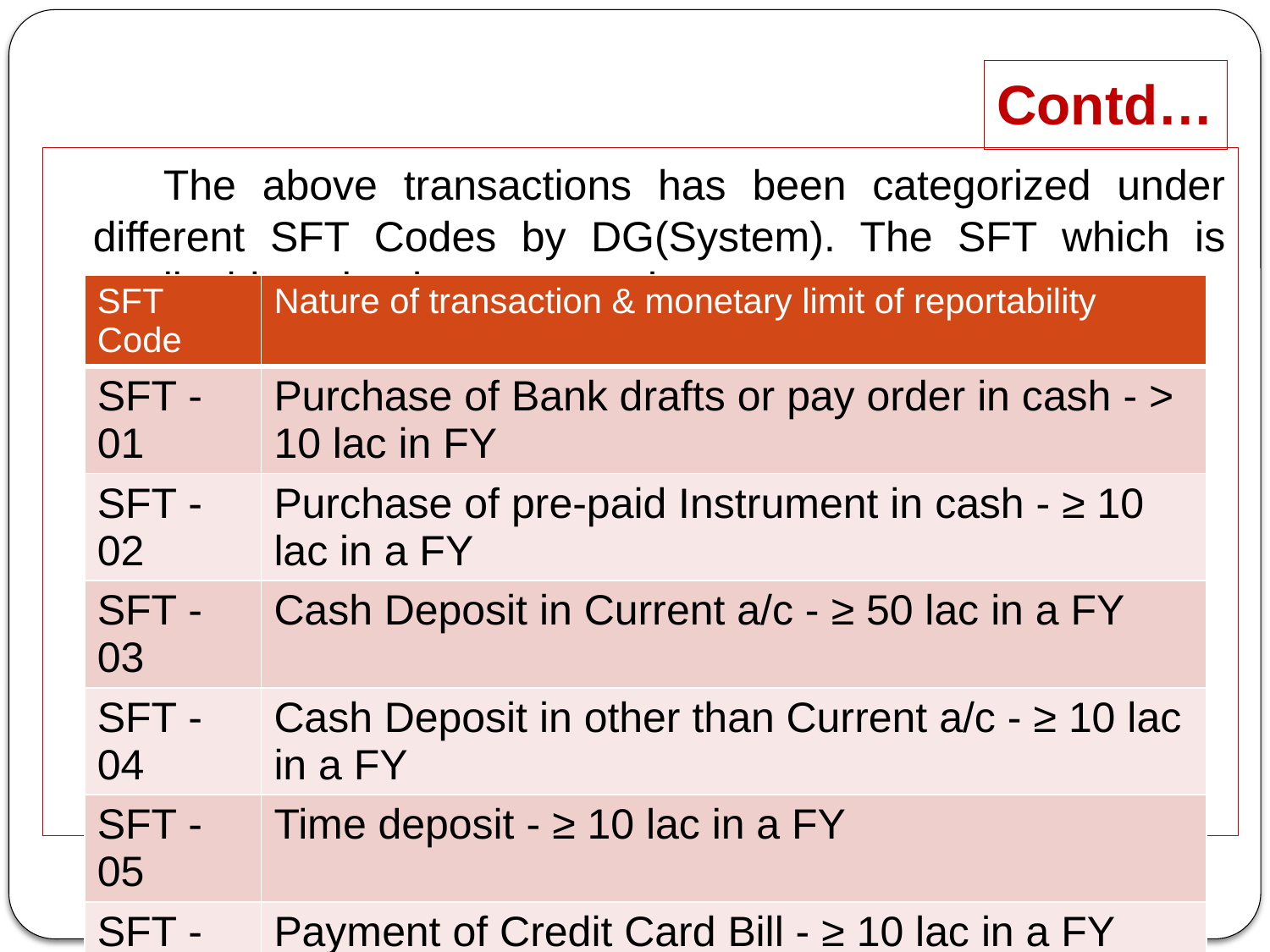

# Contd…
    The above transactions has been categorized under different SFT Codes by DG(System). The SFT which is applicable to bank are as  under:

| SFT Code | Nature of transaction & monetary limit of reportability |
| --- | --- |
| SFT - 01 | Purchase of Bank drafts or pay order in cash - > 10 lac in FY |
| SFT - 02 | Purchase of pre-paid Instrument in cash - ≥ 10 lac in a FY |
| SFT - 03 | Cash Deposit in Current a/c - ≥ 50 lac in a FY |
| SFT - 04 | Cash Deposit in other than Current a/c - ≥ 10 lac in a FY |
| SFT - 05 | Time deposit - ≥ 10 lac in a FY |
| SFT - 06 | Payment of Credit Card Bill - ≥ 10 lac in a FY |
| SFT - 16 | Any interest Income |
|  |  |